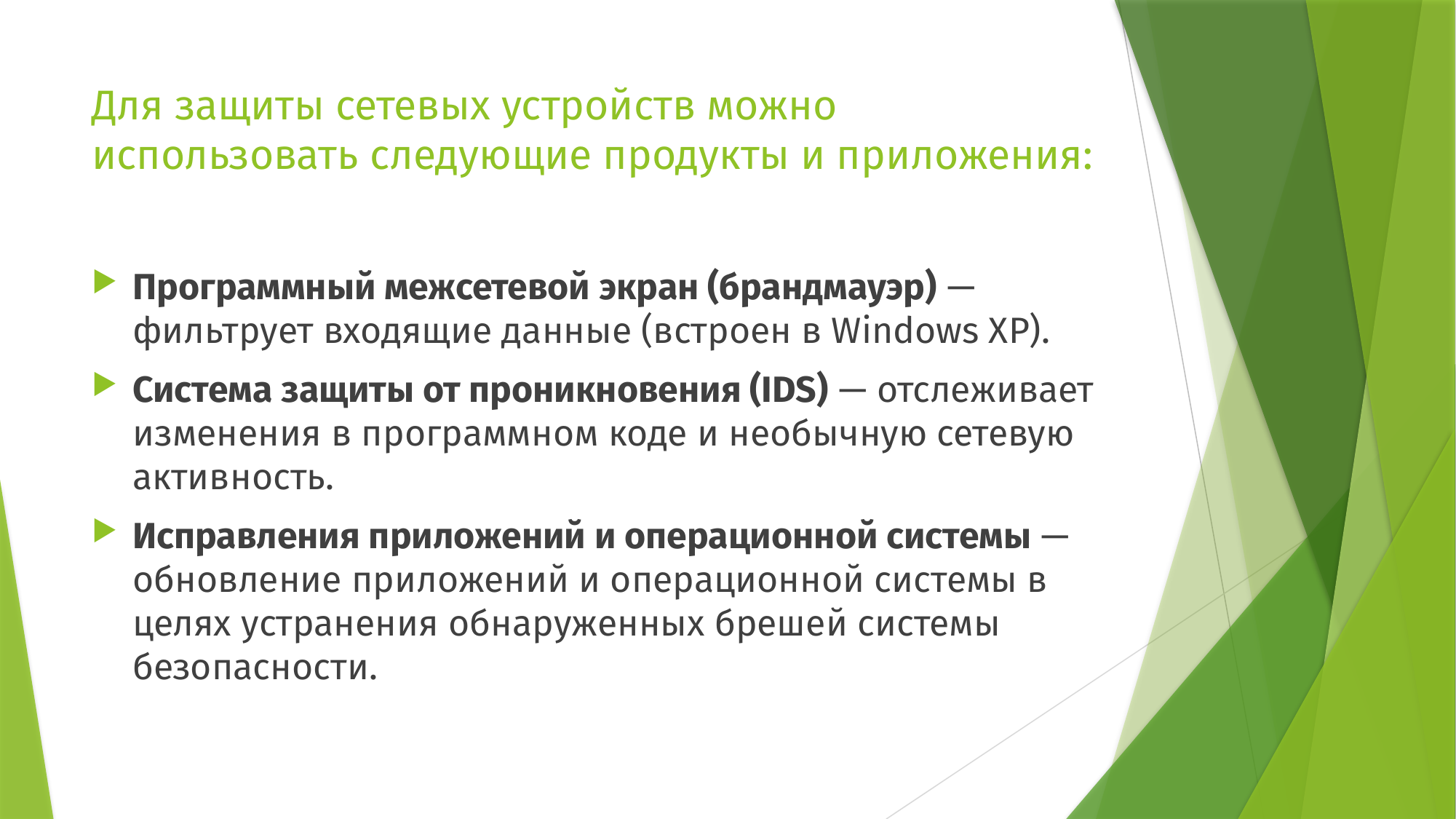

# Для защиты сетевых устройств можно использовать следующие продукты и приложения:
Программный межсетевой экран (брандмауэр) — фильтрует входящие данные (встроен в Windows XP).
Система защиты от проникновения (IDS) — отслеживает изменения в программном коде и необычную сетевую активность.
Исправления приложений и операционной системы — обновление приложений и операционной системы в целях устранения обнаруженных брешей системы безопасности.